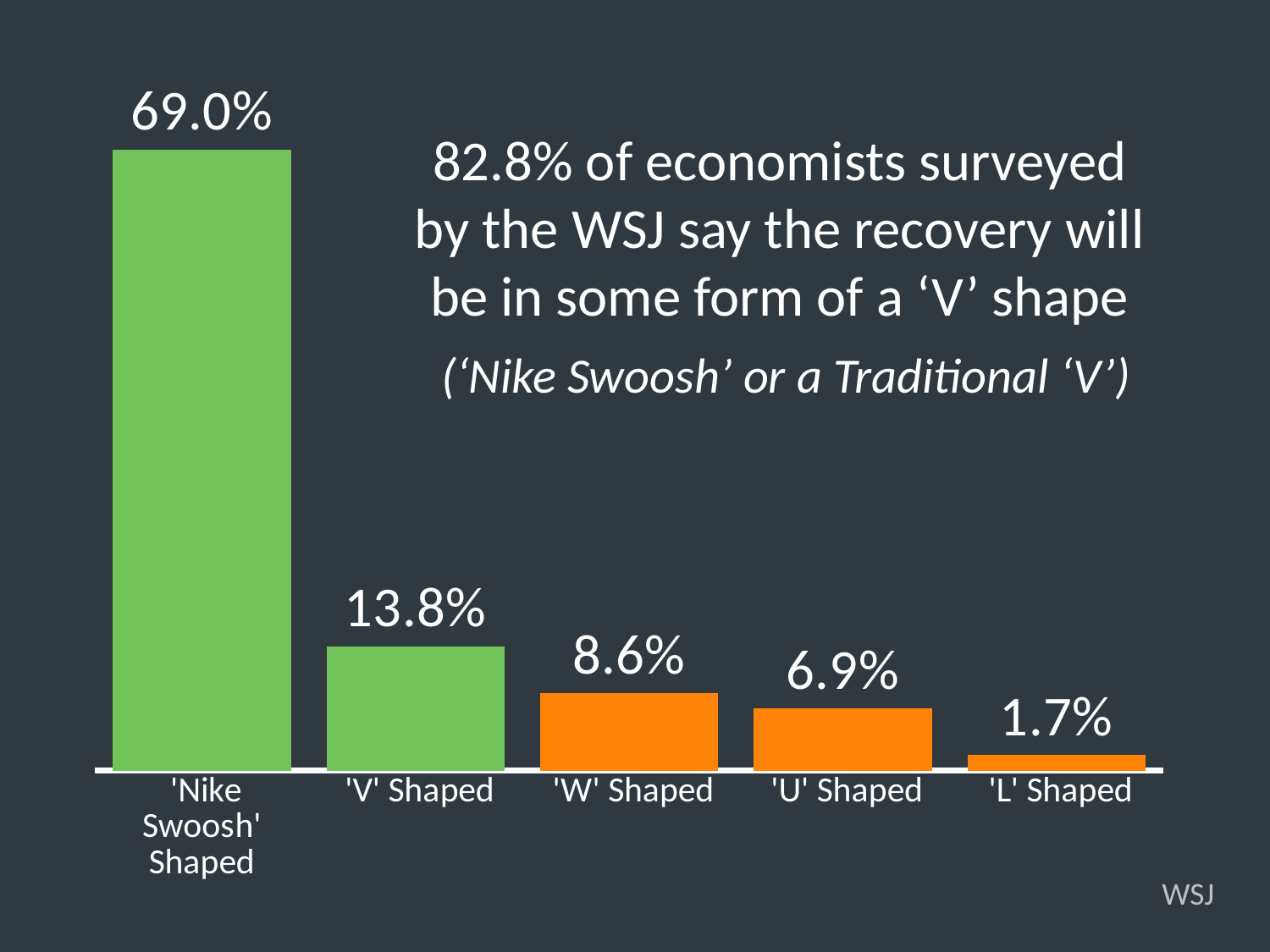

### Chart

| Category | Series 1 |
|---|---|
|  'Nike Swoosh' Shaped | 0.69 |
|  'V' Shaped | 0.138 |
|  'W' Shaped | 0.086 |
|  'U' Shaped | 0.069 |
|  'L' Shaped | 0.017 |
82.8% of economists surveyed
by the WSJ say the recovery will
be in some form of a ‘V’ shape

(‘Nike Swoosh’ or a Traditional ‘V’)
WSJ